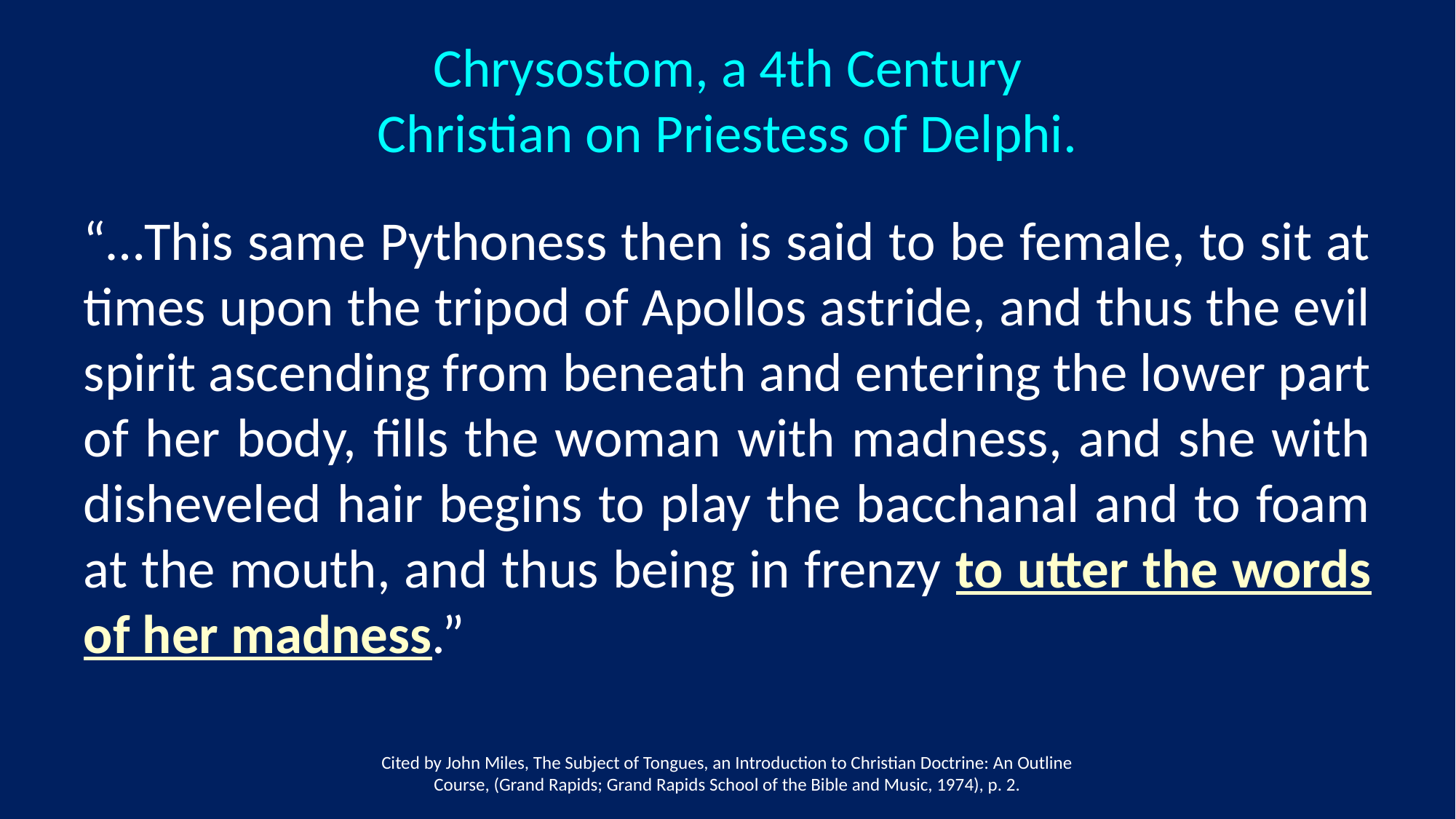

Chrysostom, a 4th Century Christian on Priestess of Delphi.
“…This same Pythoness then is said to be female, to sit at times upon the tripod of Apollos astride, and thus the evil spirit ascending from beneath and entering the lower part of her body, fills the woman with madness, and she with disheveled hair begins to play the bacchanal and to foam at the mouth, and thus being in frenzy to utter the words of her madness.”
Cited by John Miles, The Subject of Tongues, an Introduction to Christian Doctrine: An Outline Course, (Grand Rapids; Grand Rapids School of the Bible and Music, 1974), p. 2.